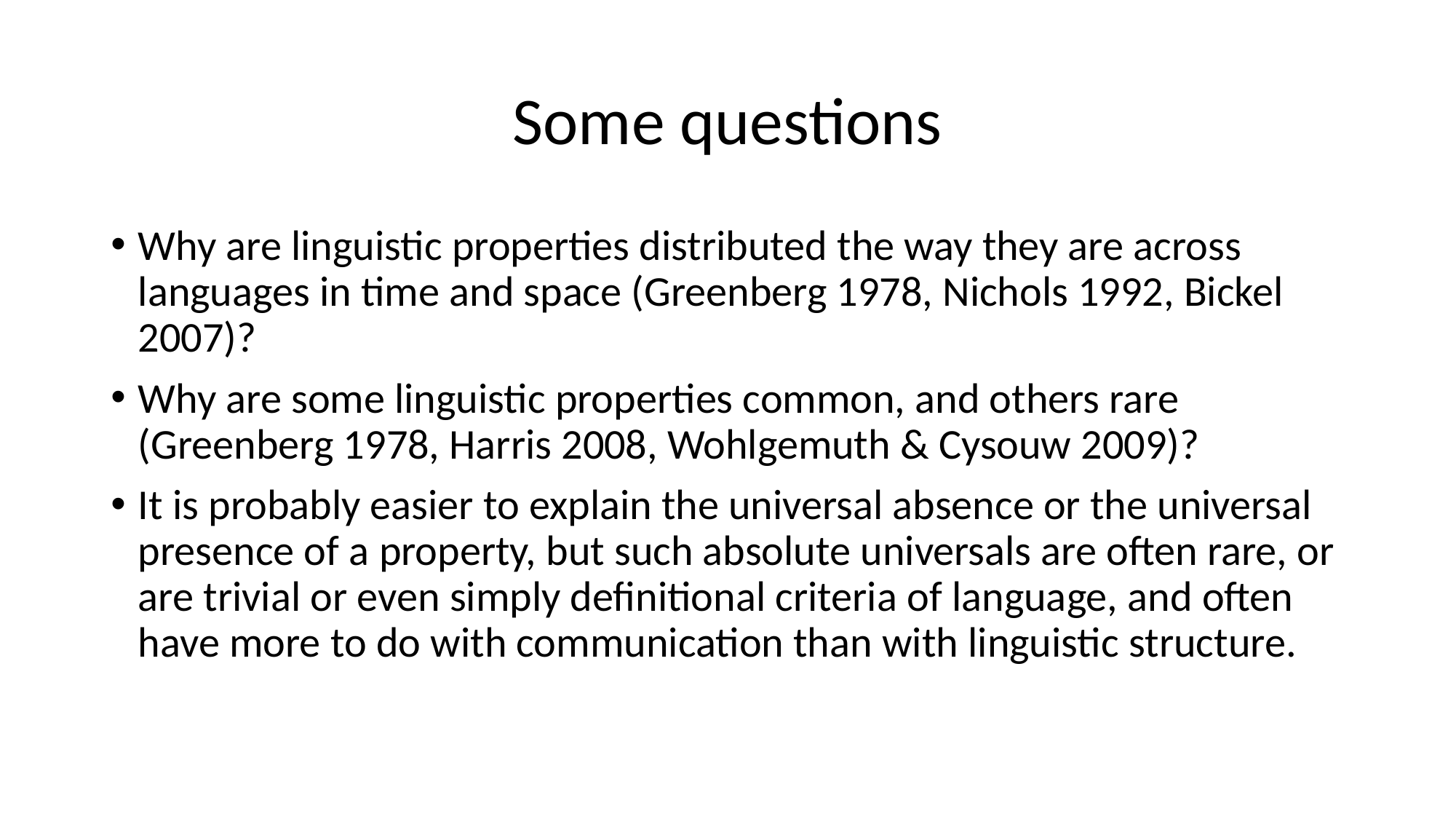

# Some questions
Why are linguistic properties distributed the way they are across languages in time and space (Greenberg 1978, Nichols 1992, Bickel 2007)?
Why are some linguistic properties common, and others rare (Greenberg 1978, Harris 2008, Wohlgemuth & Cysouw 2009)?
It is probably easier to explain the universal absence or the universal presence of a property, but such absolute universals are often rare, or are trivial or even simply definitional criteria of language, and often have more to do with communication than with linguistic structure.